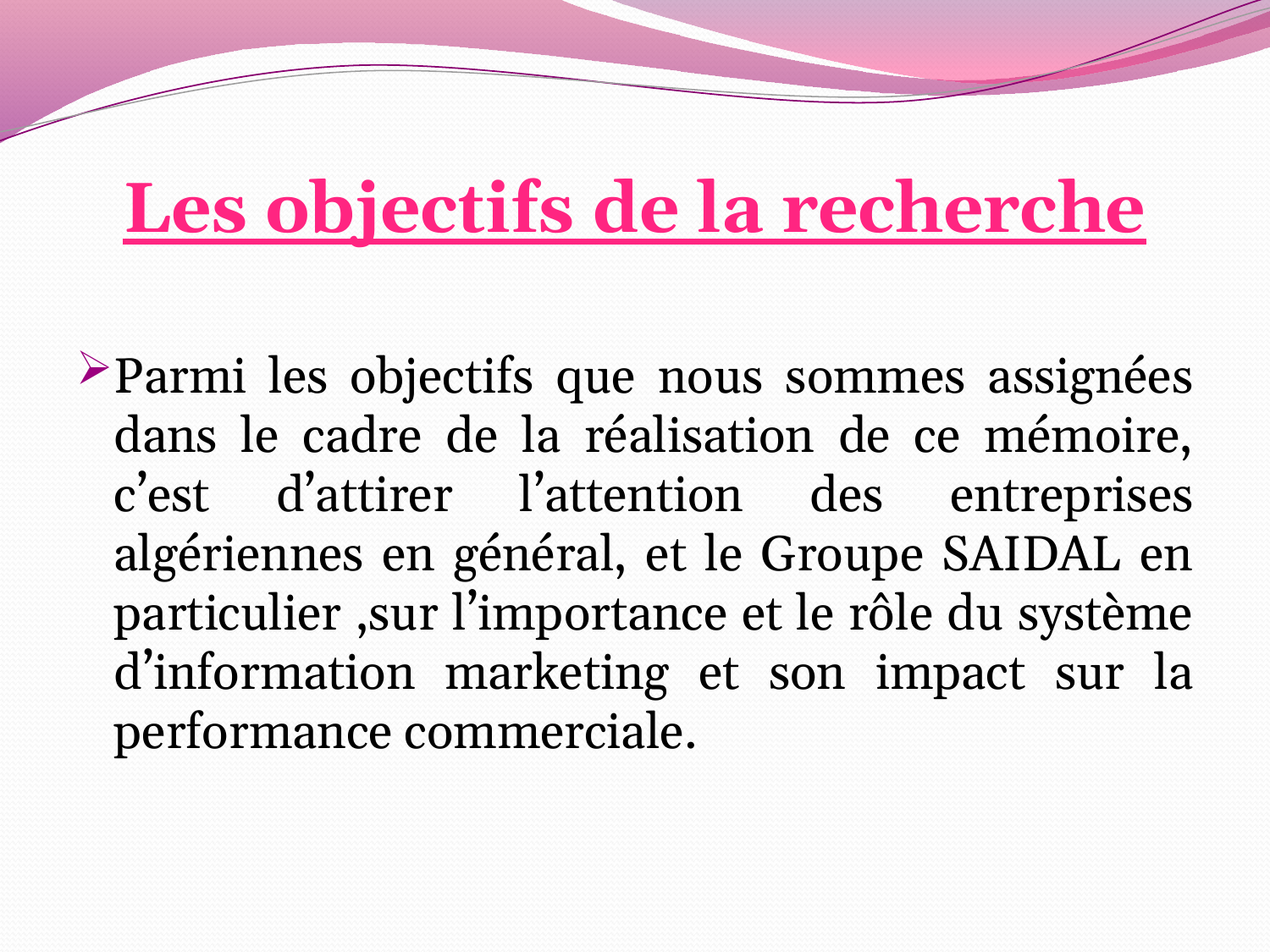

# Les objectifs de la recherche

Parmi les objectifs que nous sommes assignées dans le cadre de la réalisation de ce mémoire, c’est d’attirer l’attention des entreprises algériennes en général, et le Groupe SAIDAL en particulier ,sur l’importance et le rôle du système d’information marketing et son impact sur la performance commerciale.